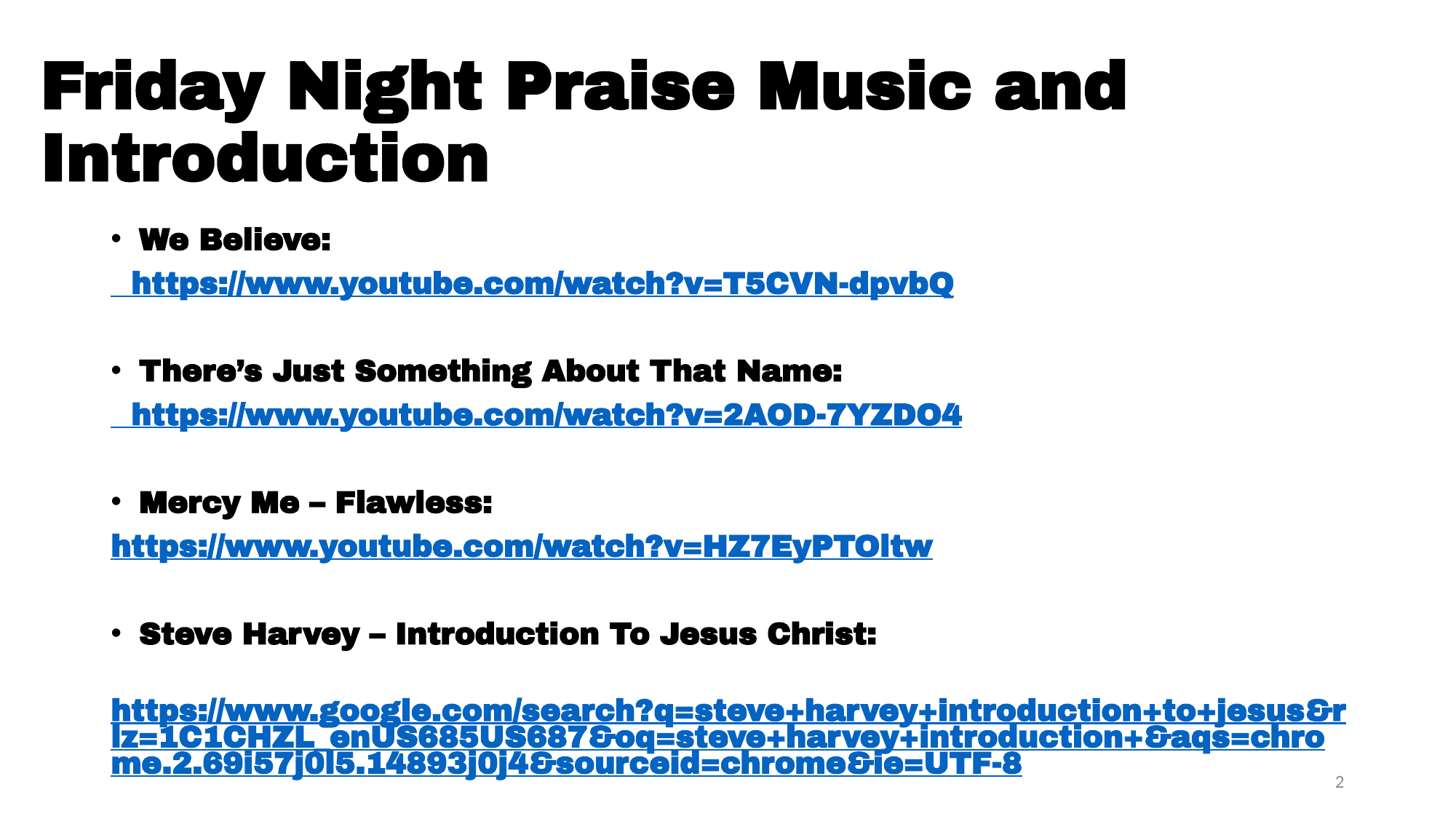

# Friday Night Praise Music and Introduction
We Believe:
  https://www.youtube.com/watch?v=T5CVN-dpvbQ

There’s Just Something About That Name:
  https://www.youtube.com/watch?v=2AOD-7YZDO4

Mercy Me – Flawless:
https://www.youtube.com/watch?v=HZ7EyPTOltw

Steve Harvey – Introduction To Jesus Christ:
 https://www.google.com/search?q=steve+harvey+introduction+to+jesus&rlz=1C1CHZL_enUS685US687&oq=steve+harvey+introduction+&aqs=chrome.2.69i57j0l5.14893j0j4&sourceid=chrome&ie=UTF-8

2